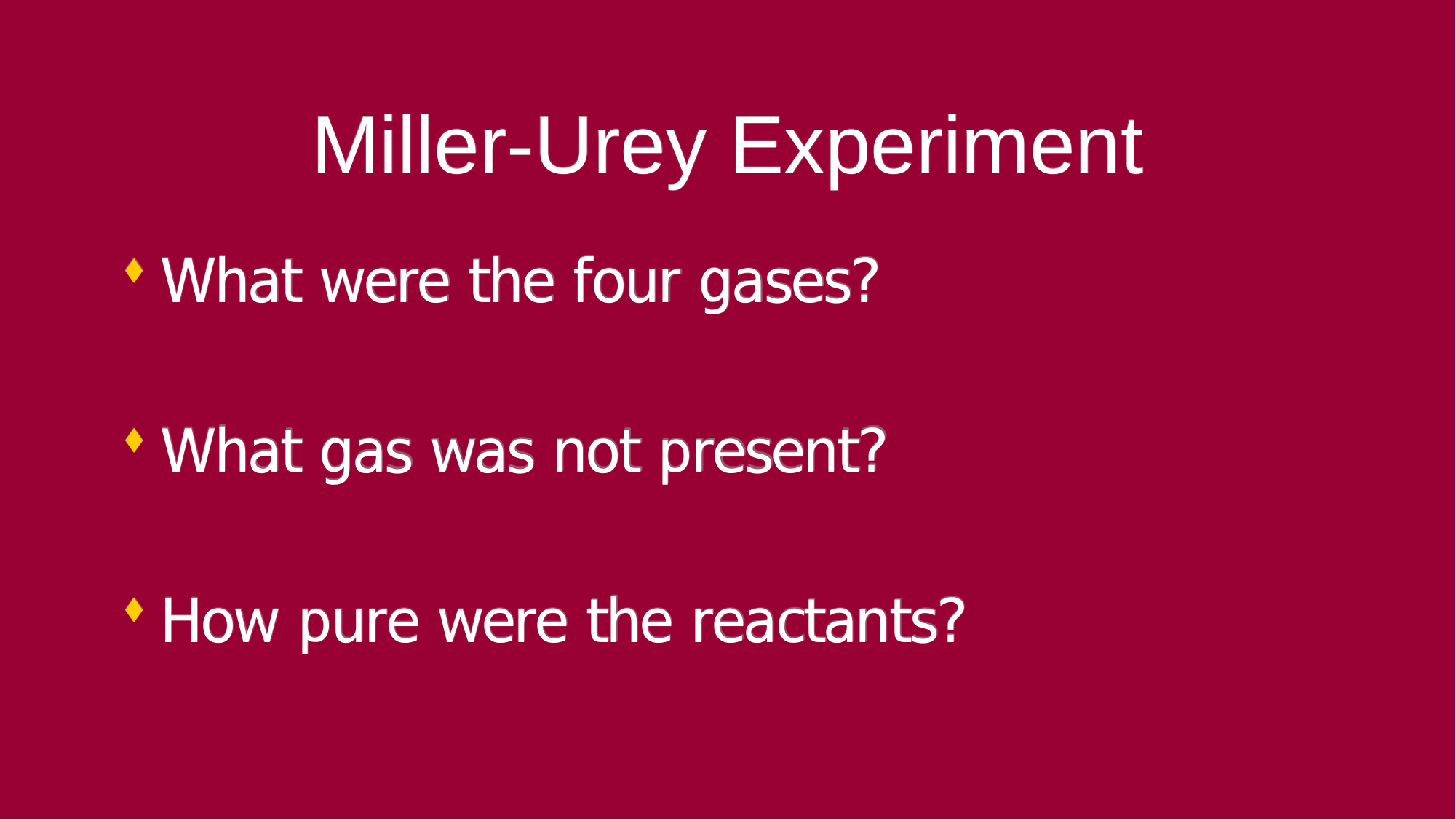

# Miller-Urey Experiment
What were the four gases?

What gas was not present?

How pure were the reactants?